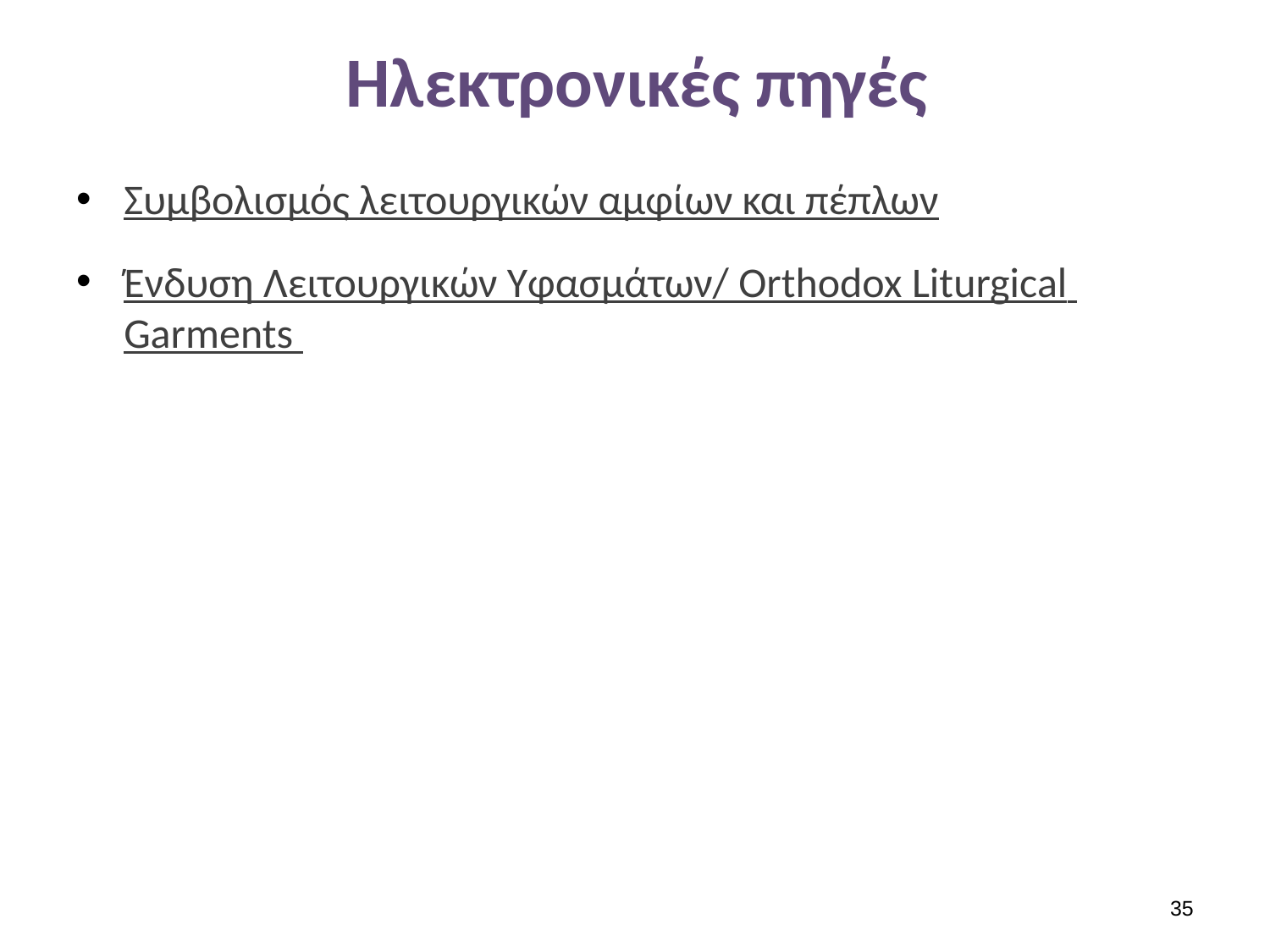

# Ηλεκτρονικές πηγές
Συμβολισμός λειτουργικών αμφίων και πέπλων
Ένδυση Λειτουργικών Υφασμάτων/ Οrthodox Liturgical Garments
35